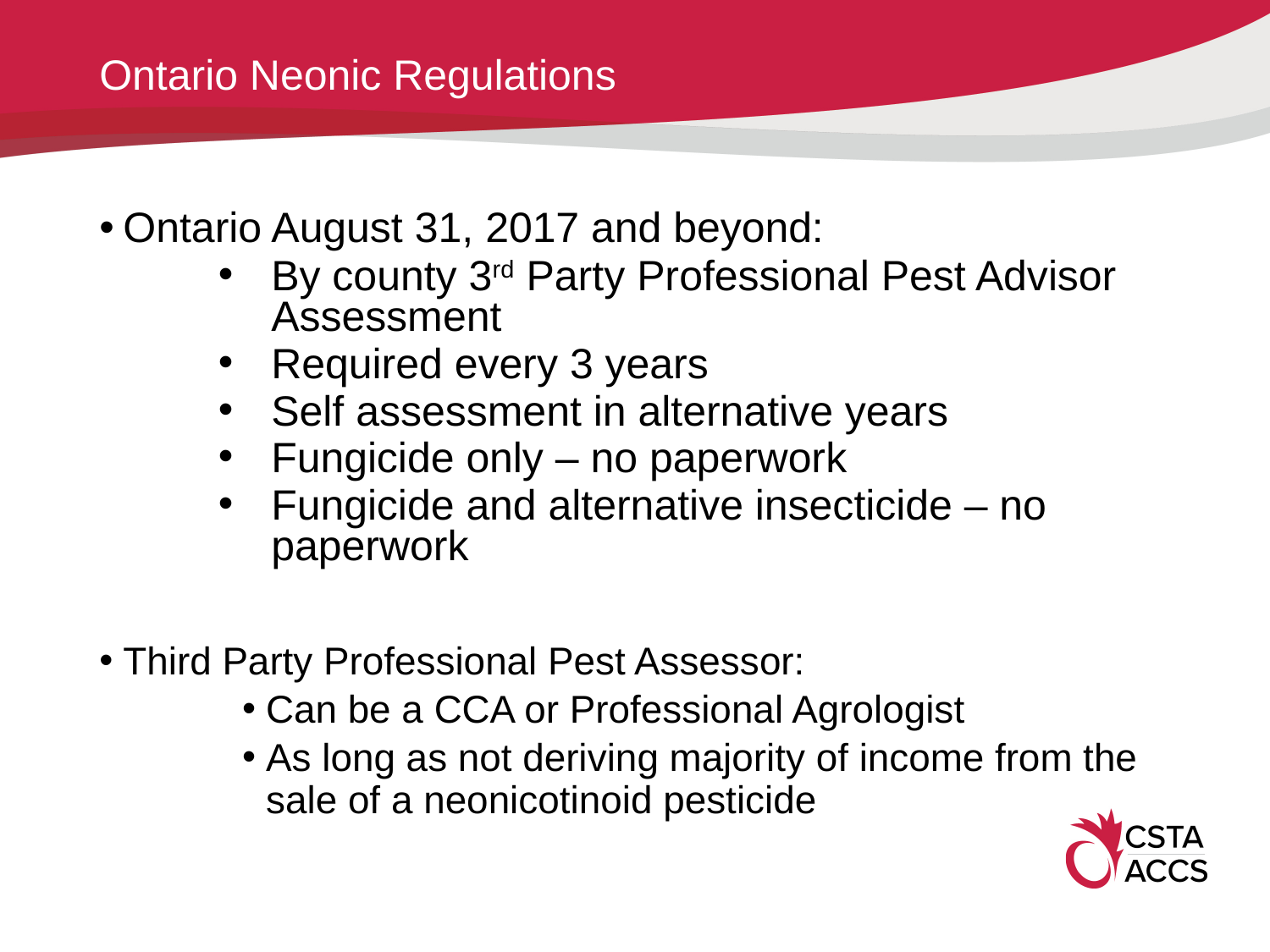

# Ontario Neonic Regulations
Ontario August 31, 2017 and beyond:
By county 3rd Party Professional Pest Advisor Assessment
Required every 3 years
Self assessment in alternative years
Fungicide only – no paperwork
Fungicide and alternative insecticide – no paperwork

Third Party Professional Pest Assessor:
Can be a CCA or Professional Agrologist
As long as not deriving majority of income from the sale of a neonicotinoid pesticide